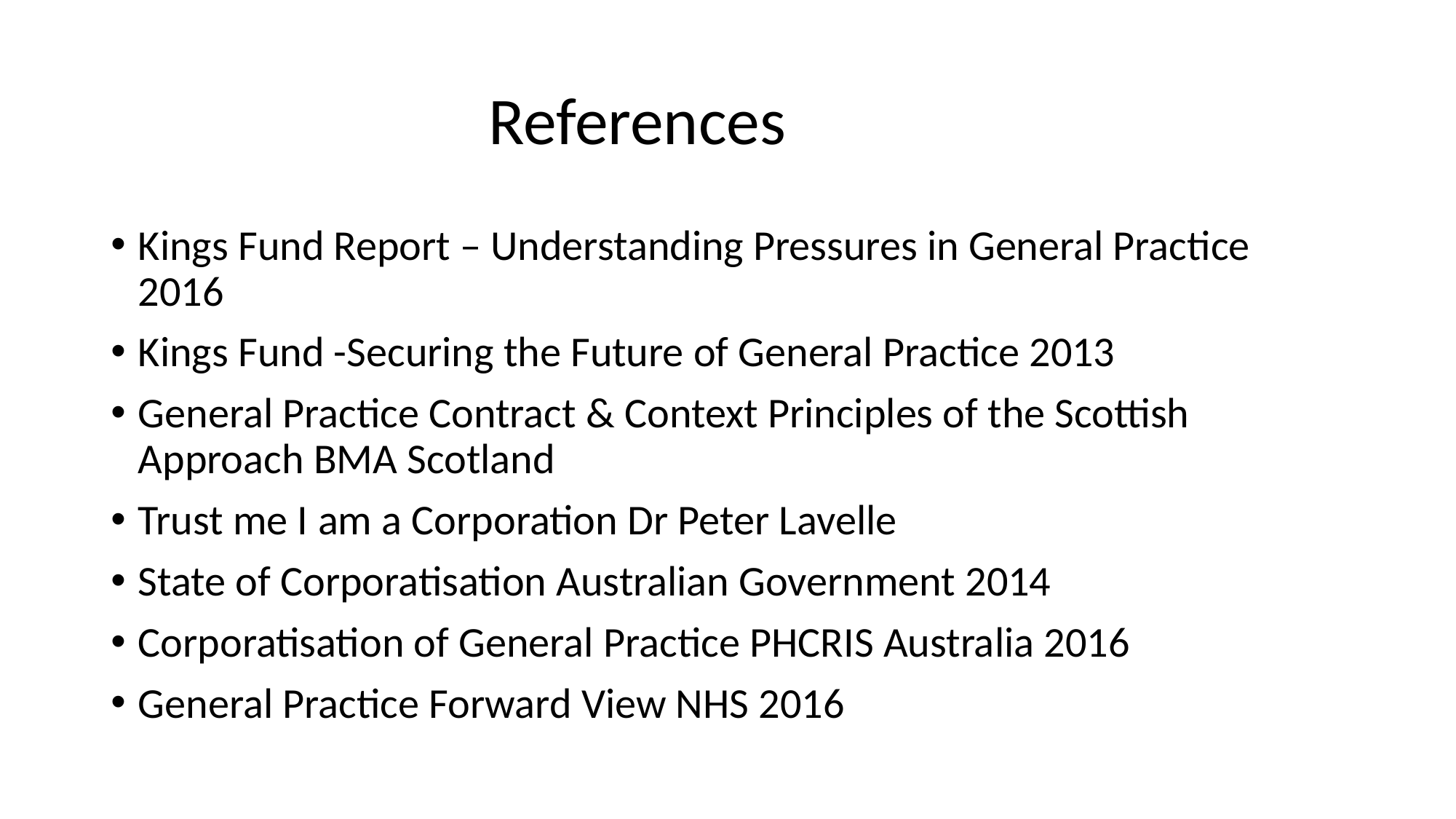

# References
Kings Fund Report – Understanding Pressures in General Practice 2016
Kings Fund -Securing the Future of General Practice 2013
General Practice Contract & Context Principles of the Scottish Approach BMA Scotland
Trust me I am a Corporation Dr Peter Lavelle
State of Corporatisation Australian Government 2014
Corporatisation of General Practice PHCRIS Australia 2016
General Practice Forward View NHS 2016